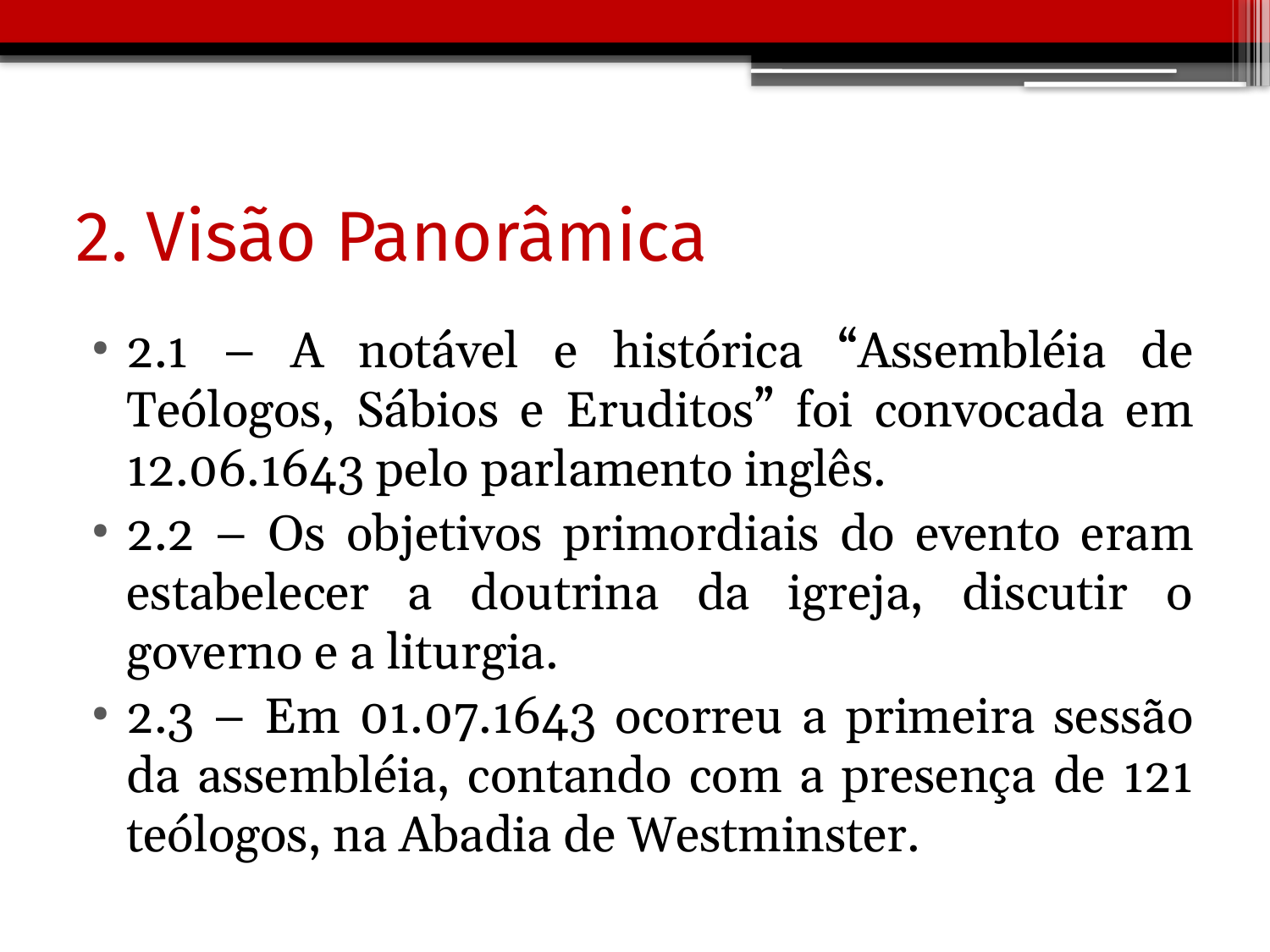

# 2. Visão Panorâmica
2.1 – A notável e histórica “Assembléia de Teólogos, Sábios e Eruditos” foi convocada em 12.06.1643 pelo parlamento inglês.
2.2 – Os objetivos primordiais do evento eram estabelecer a doutrina da igreja, discutir o governo e a liturgia.
2.3 – Em 01.07.1643 ocorreu a primeira sessão da assembléia, contando com a presença de 121 teólogos, na Abadia de Westminster.